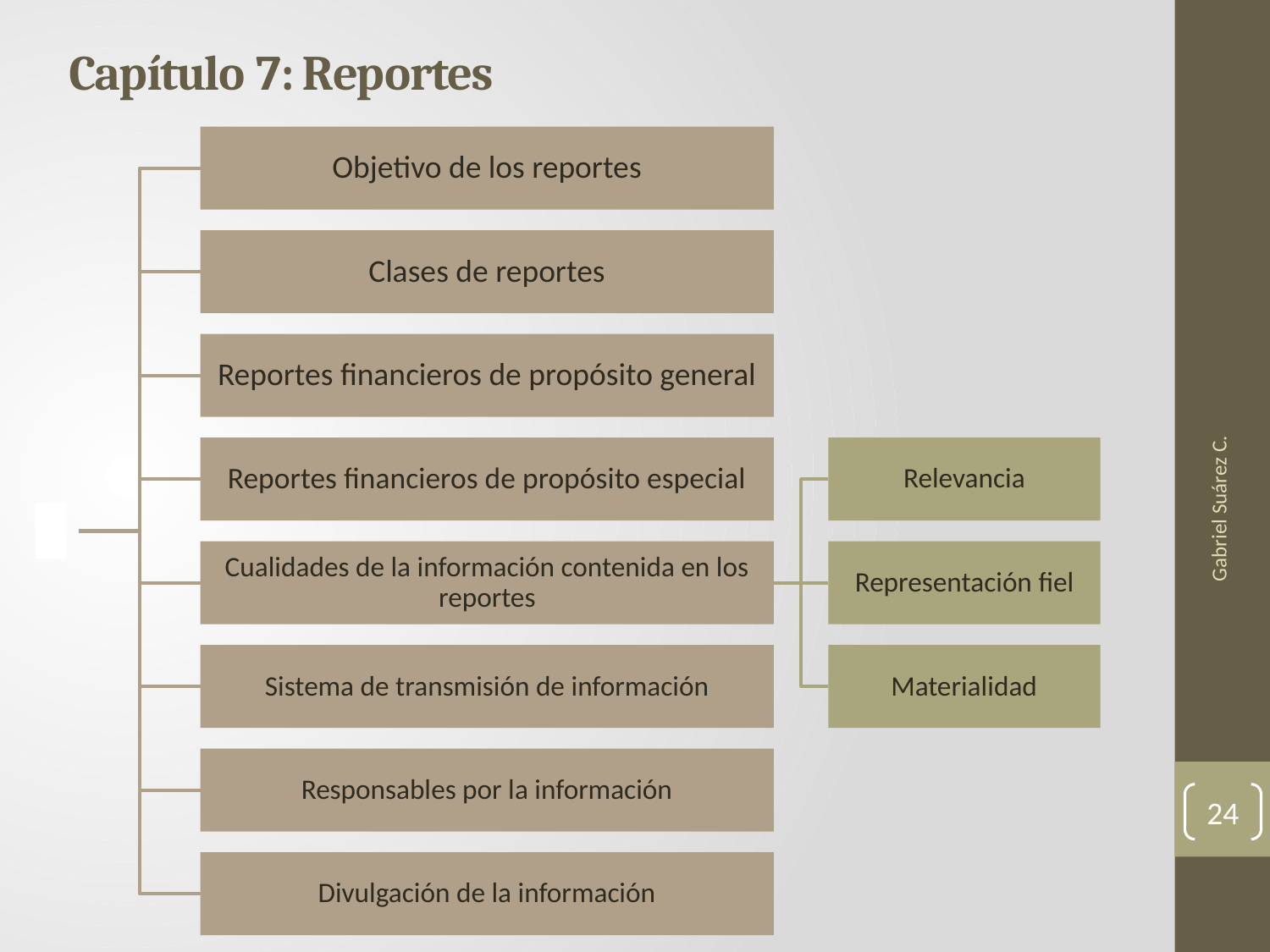

# Capítulo 7: Reportes

Objetivo de los reportes
Clases de reportes
Reportes financieros de propósito general
Reportes financieros de propósito especial
Cualidades de la información contenida en los reportes
Relevancia
Representación fiel
Materialidad
Sistema de transmisión de información
Responsables por la información
Divulgación de la información
Gabriel Suárez C.
24